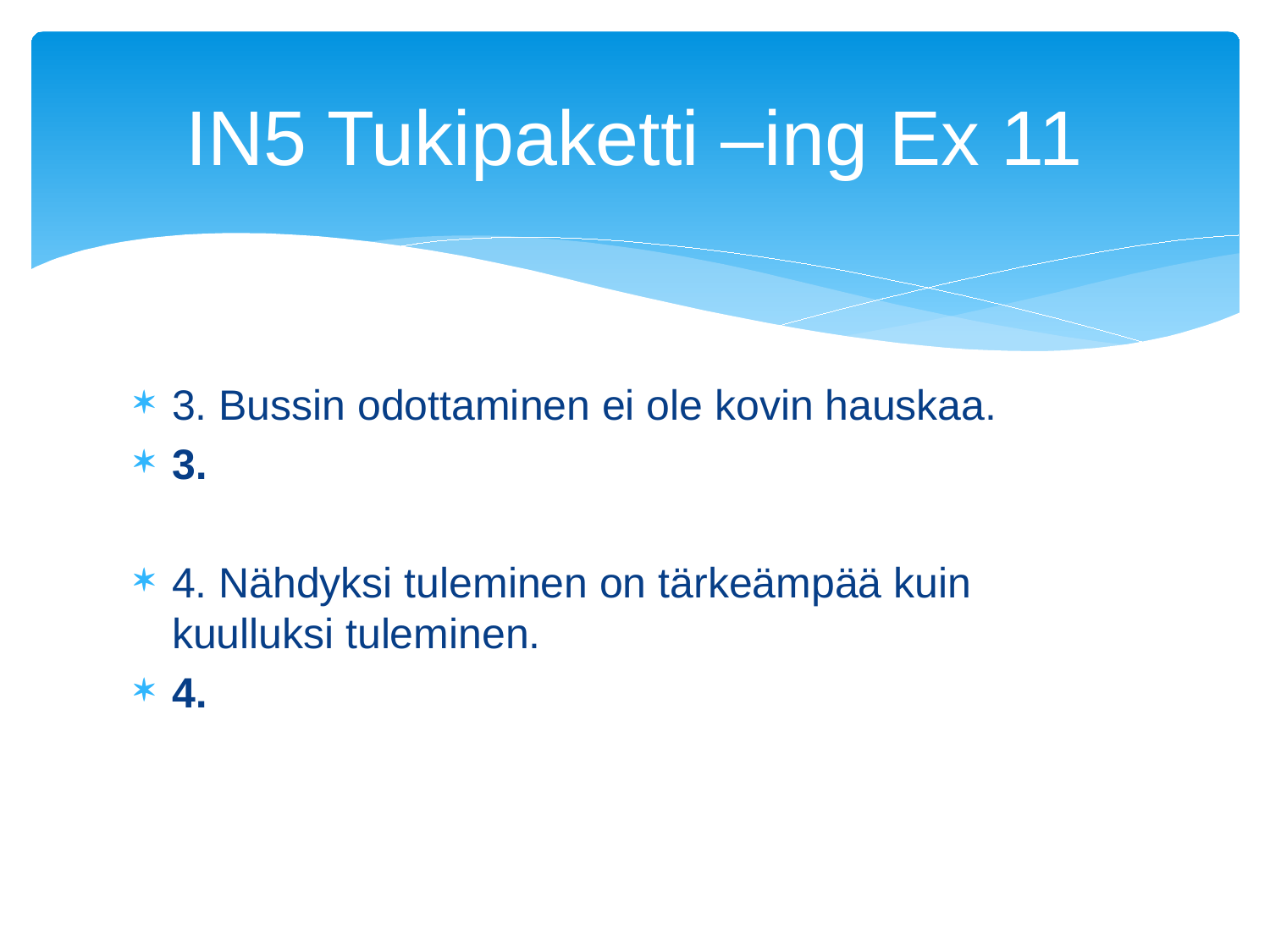

# IN5 Tukipaketti –ing Ex 11
3. Bussin odottaminen ei ole kovin hauskaa.
3.

4. Nähdyksi tuleminen on tärkeämpää kuin kuulluksi tuleminen.
4.